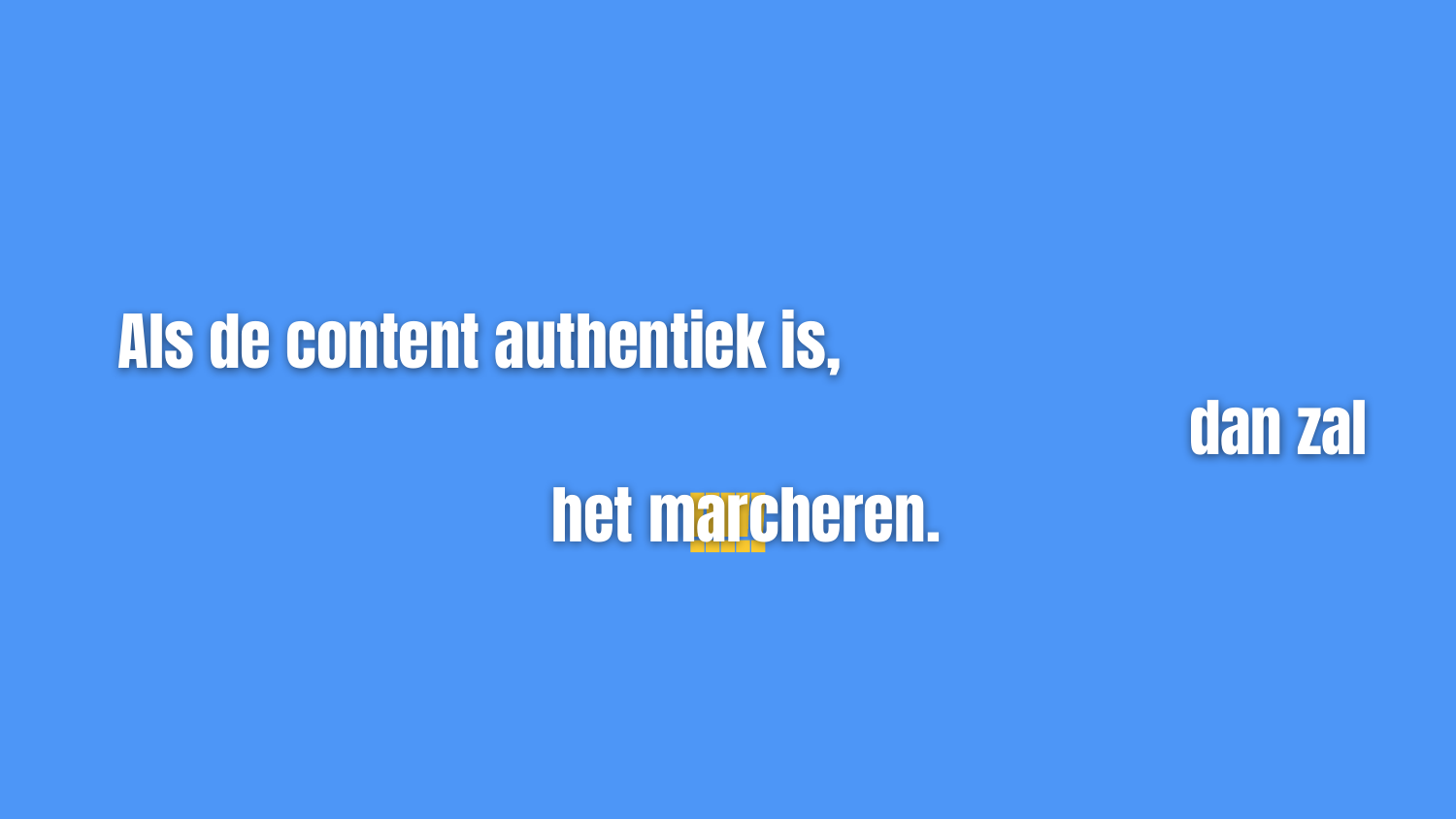

Als de content authentiek is,                                                                                                             dan zal het marcheren.
# !!!!!